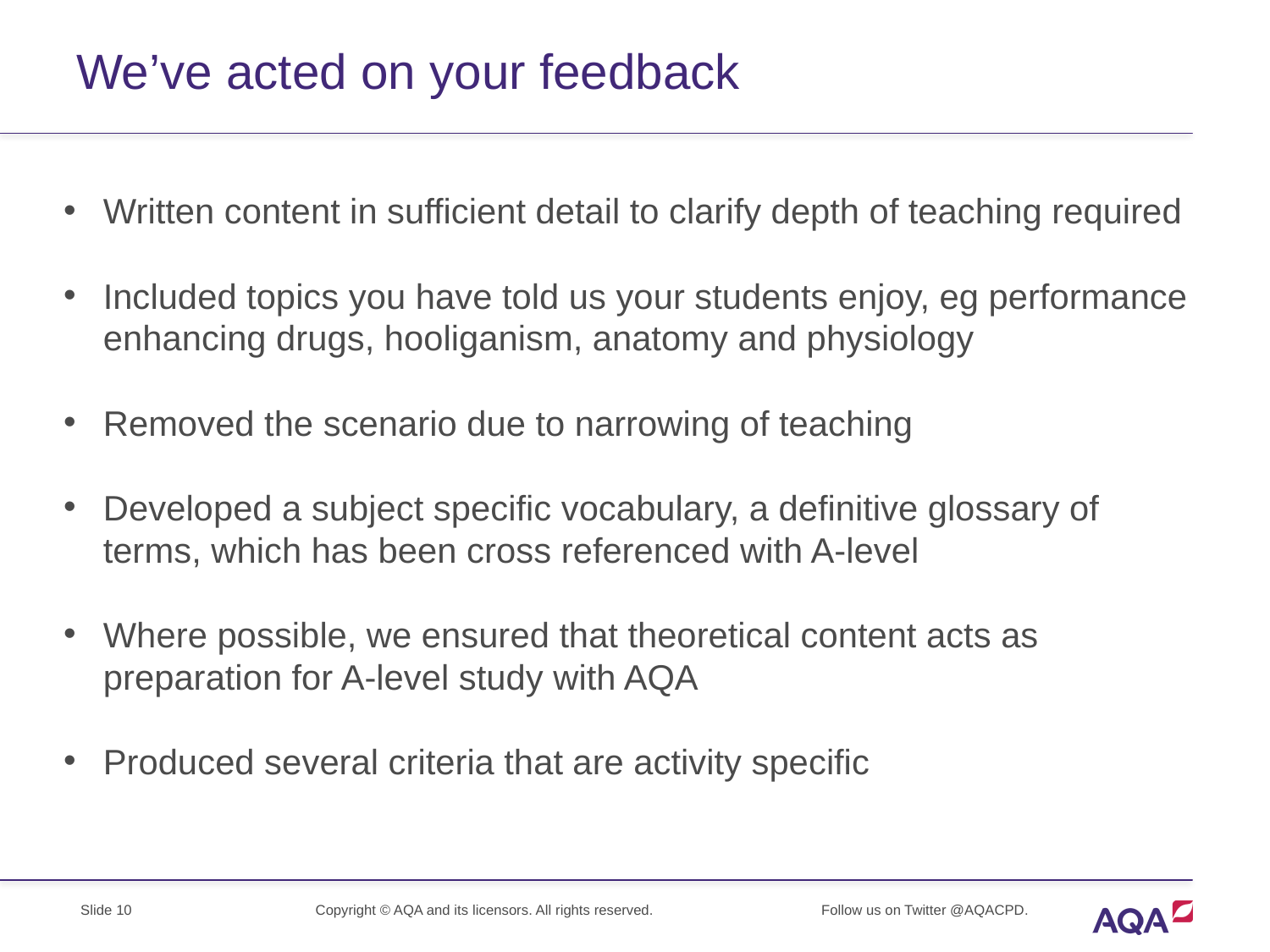

# We’ve acted on your feedback
Written content in sufficient detail to clarify depth of teaching required

Included topics you have told us your students enjoy, eg performance enhancing drugs, hooliganism, anatomy and physiology

Removed the scenario due to narrowing of teaching

Developed a subject specific vocabulary, a definitive glossary of terms, which has been cross referenced with A-level

Where possible, we ensured that theoretical content acts as preparation for A-level study with AQA

Produced several criteria that are activity specific

Slide 10
Copyright © AQA and its licensors. All rights reserved.
Follow us on Twitter @AQACPD.